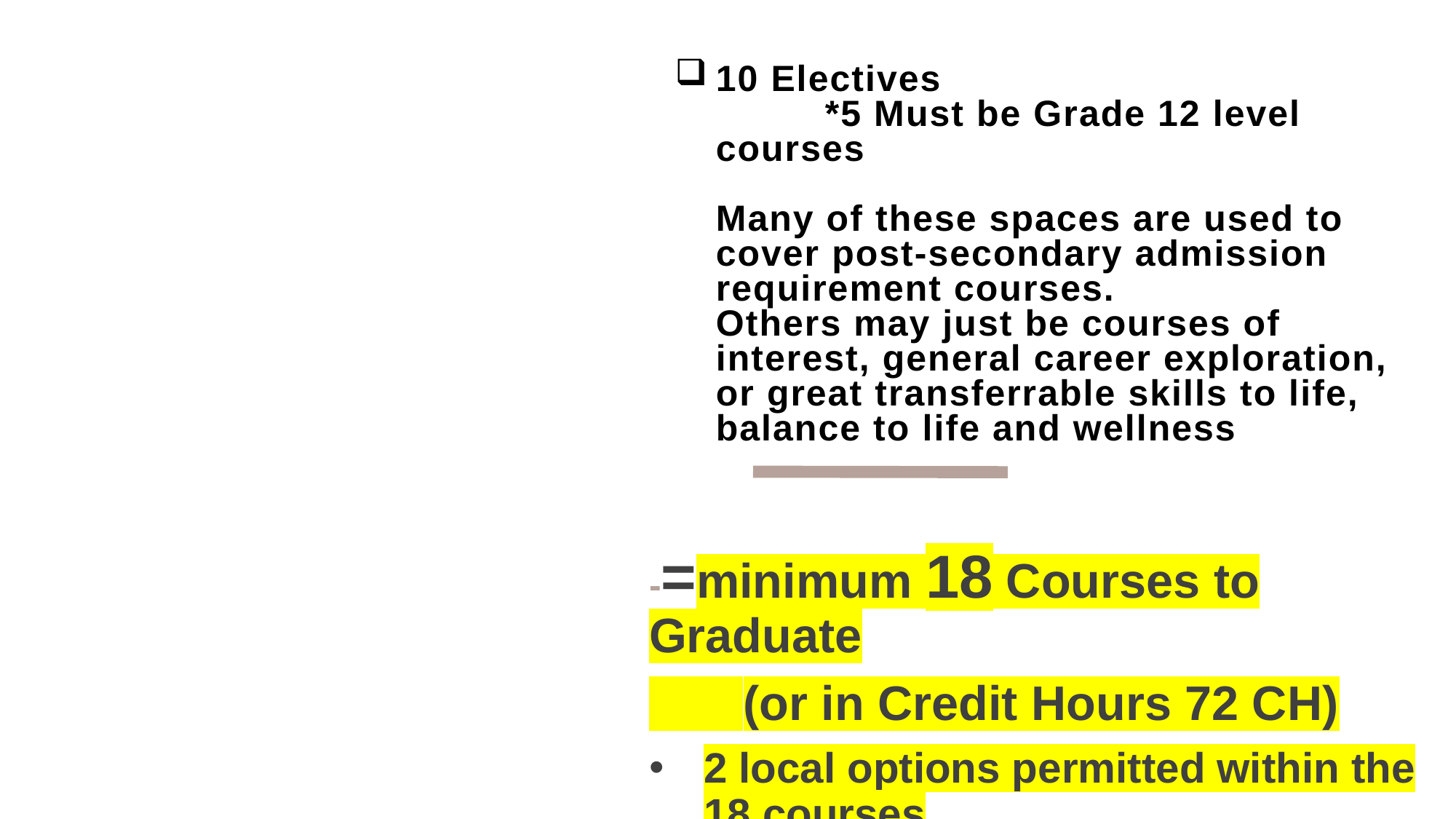

# 10 Electives *5 Must be Grade 12 level courses Many of these spaces are used to cover post-secondary admission requirement courses. Others may just be courses of interest, general career exploration, or great transferrable skills to life, balance to life and wellness
-=minimum 18 Courses to Graduate
       (or in Credit Hours 72 CH)
2 local options permitted within the 18 courses